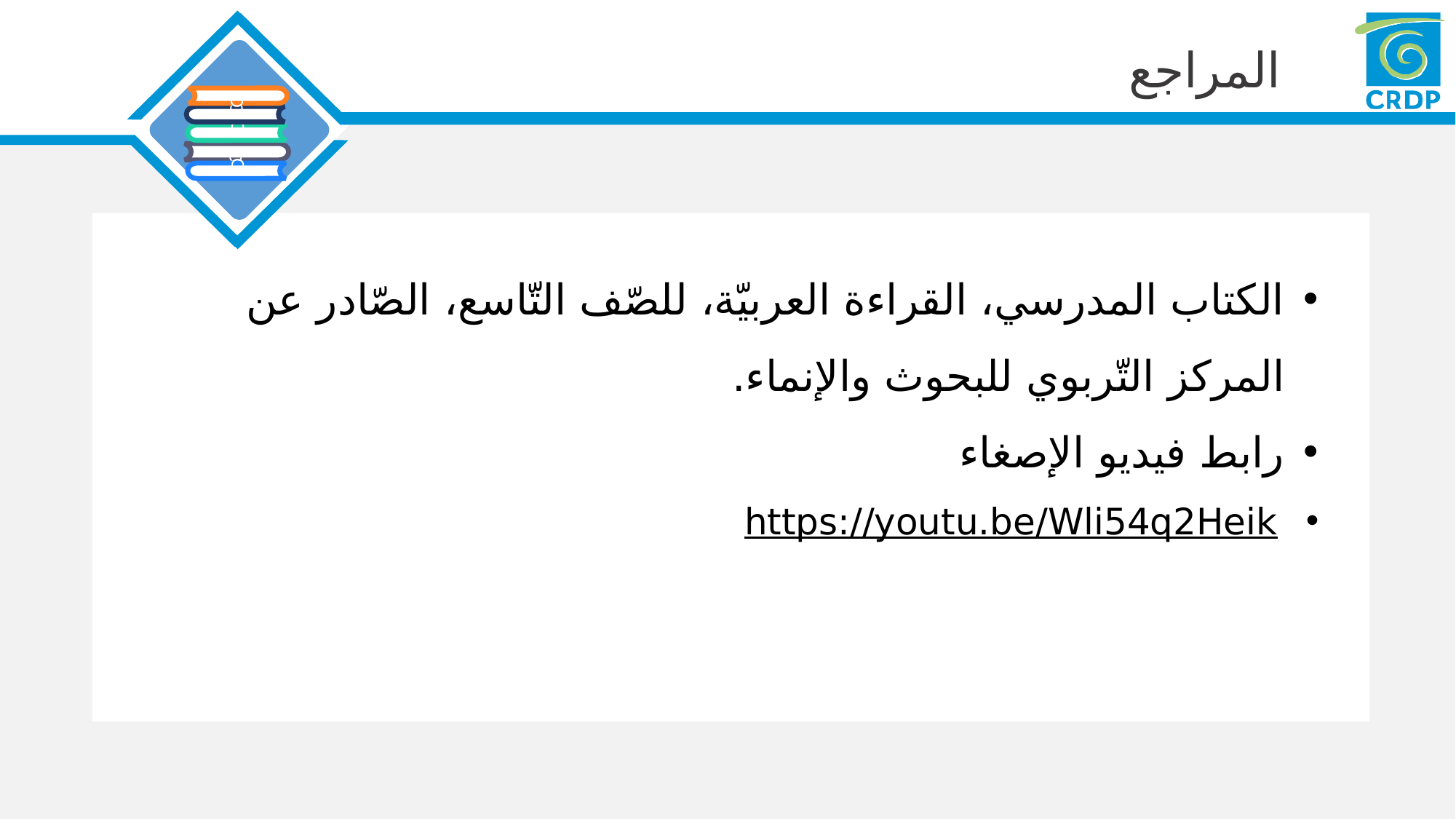

الكتاب المدرسي، القراءة العربيّة، للصّف التّاسع، الصّادر عن المركز التّربوي للبحوث والإنماء.
رابط فيديو الإصغاء
https://youtu.be/Wli54q2Heik